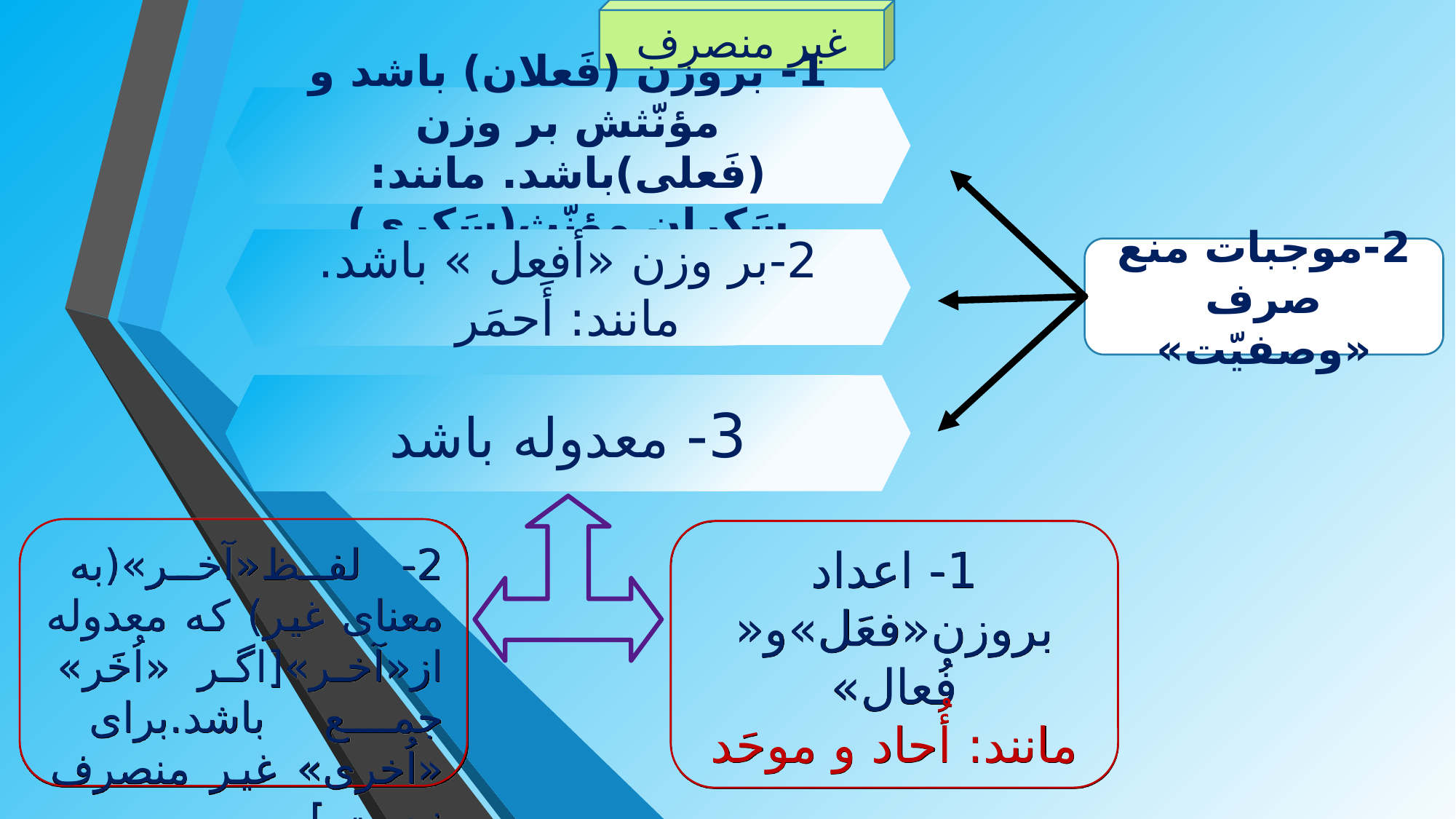

غیر منصرف
1- بروزن (فَعلان) باشد و مؤنّثش بر وزن (فَعلی)باشد. مانند: سَکران مؤنّث(سَکری)
2-بر وزن «أفعل » باشد. مانند: أَحمَر
2-موجبات منع صرف «وصفیّت»
3- معدوله باشد

2- لفظ«آخر»(به معنای غیر) که معدوله از«آخر»[اگر «اُخَر» جمع باشد.برای «اُخری» غیر منصرف نیست.]
1- اعداد بروزن«فعَل»و« فُعال»
مانند: أُحاد و موحَد